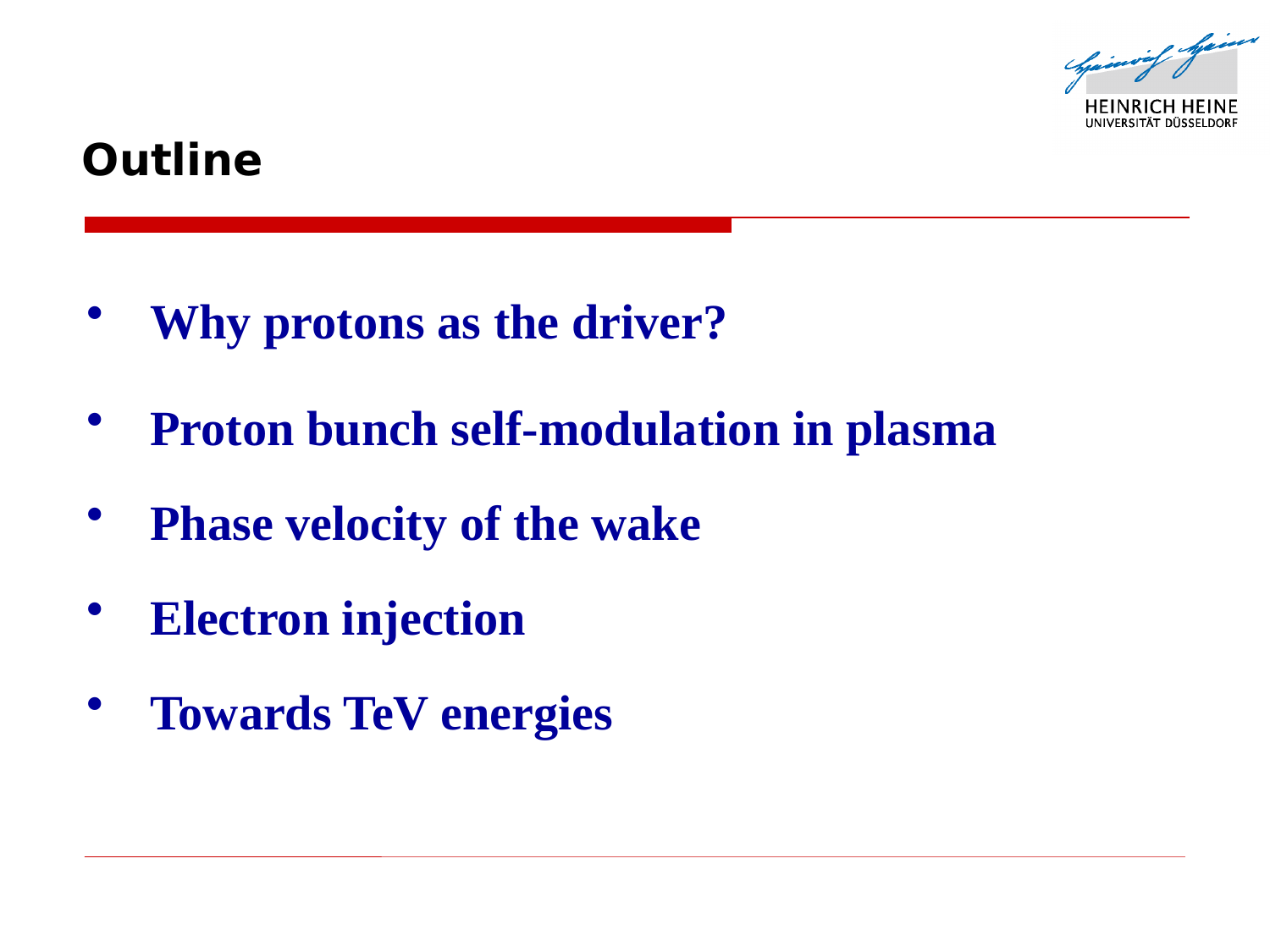

# Outline
Why protons as the driver?
Proton bunch self-modulation in plasma
Phase velocity of the wake
Electron injection
Towards TeV energies